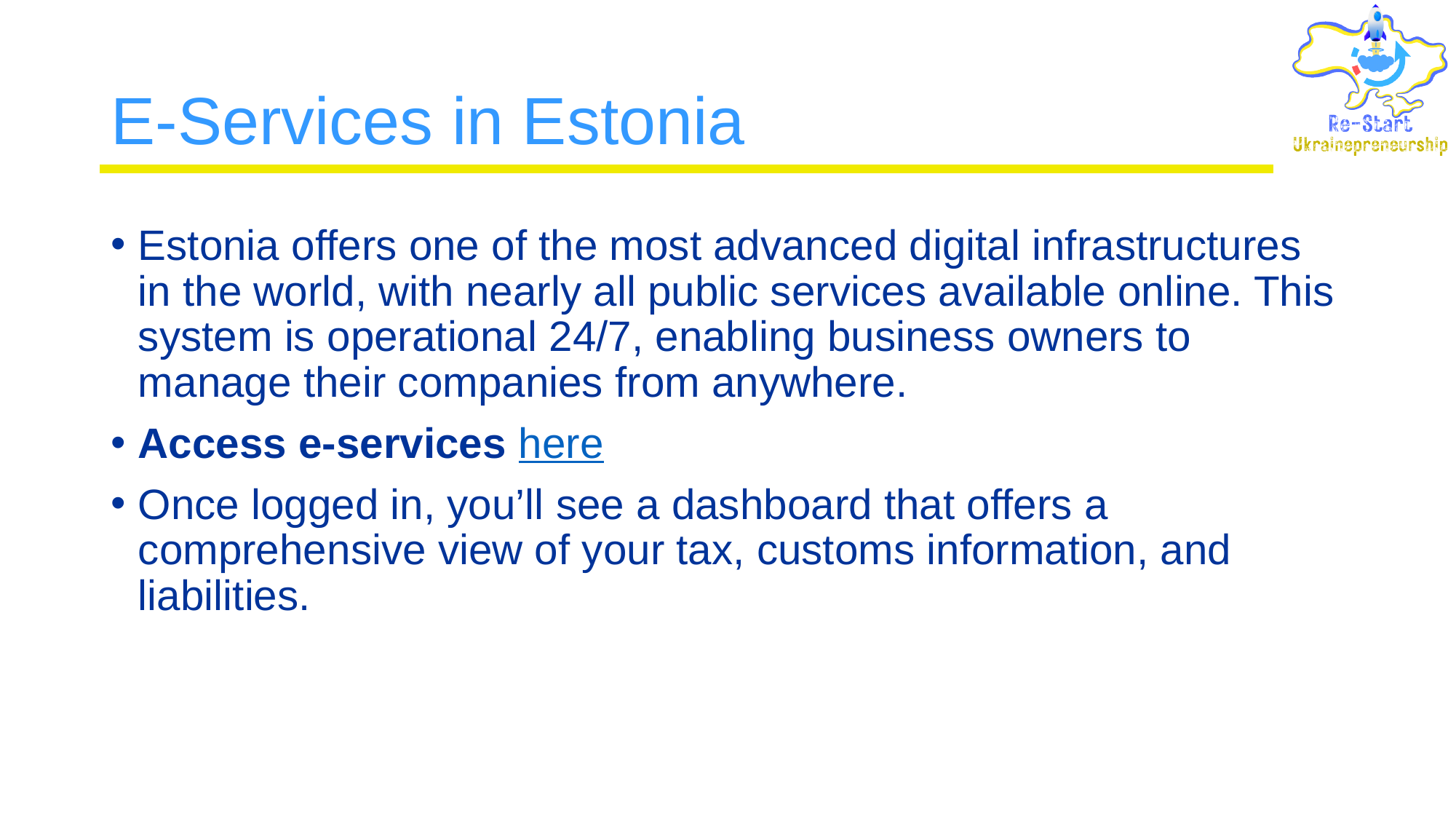

# E-Services in Estonia
Estonia offers one of the most advanced digital infrastructures in the world, with nearly all public services available online. This system is operational 24/7, enabling business owners to manage their companies from anywhere.
Access e-services here
Once logged in, you’ll see a dashboard that offers a comprehensive view of your tax, customs information, and liabilities.